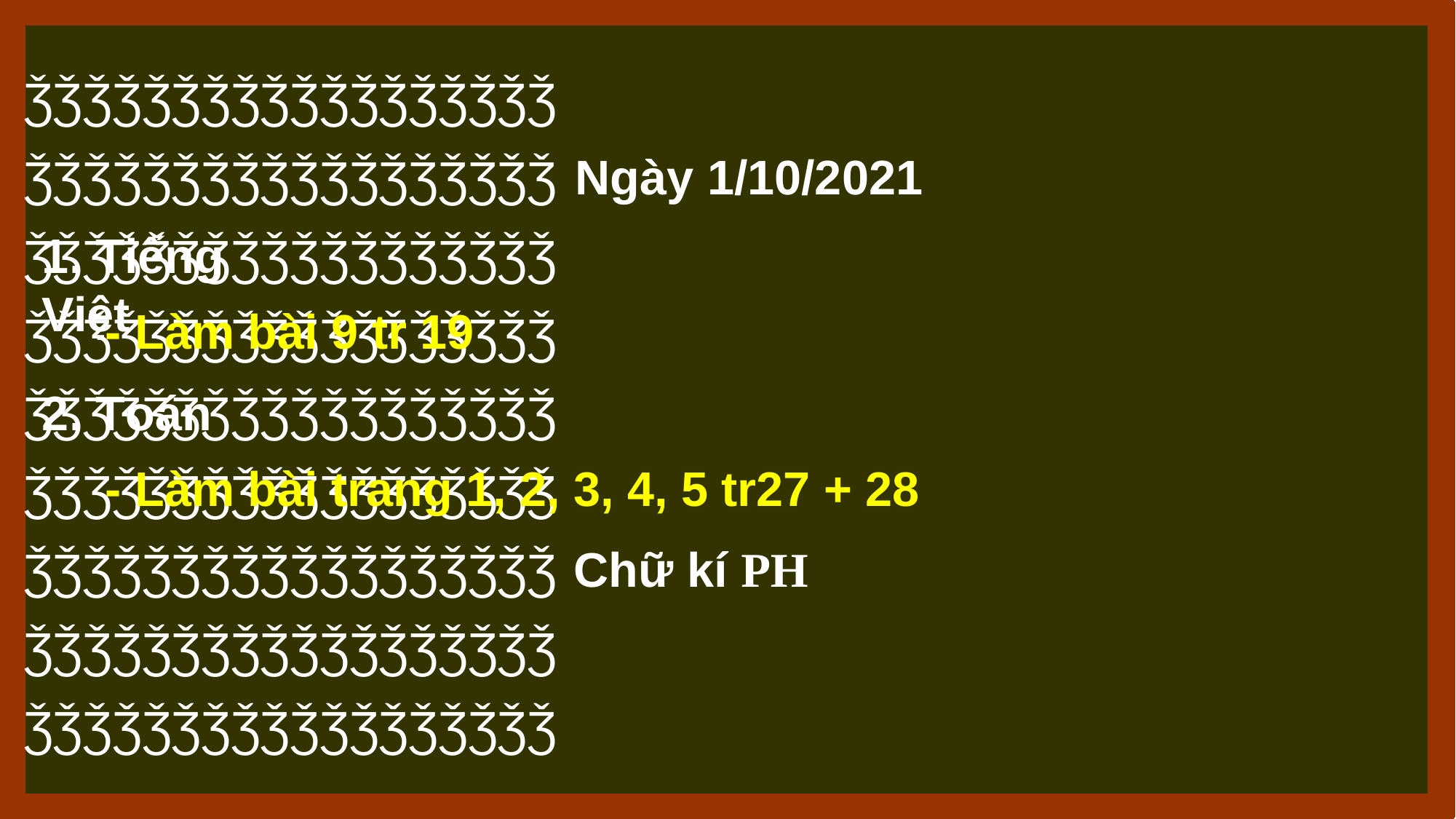

ǮǮǮǮǮǮǮǮǮǮǮǮǮǮǮǮǮǮ
ǮǮǮǮǮǮǮǮǮǮǮǮǮǮǮǮǮǮ
ǮǮǮǮǮǮǮǮǮǮǮǮǮǮǮǮǮǮ
ǮǮǮǮǮǮǮǮǮǮǮǮǮǮǮǮǮǮ
ǮǮǮǮǮǮǮǮǮǮǮǮǮǮǮǮǮǮ
ǮǮǮǮǮǮǮǮǮǮǮǮǮǮǮǮǮǮ
ǮǮǮǮǮǮǮǮǮǮǮǮǮǮǮǮǮǮ
ǮǮǮǮǮǮǮǮǮǮǮǮǮǮǮǮǮǮ
ǮǮǮǮǮǮǮǮǮǮǮǮǮǮǮǮǮǮ
Ngày 1/10/2021
1. Tiếng Việt
- Làm bài 9 tr 19
2. Toán
- Làm bài trang 1, 2, 3, 4, 5 tr27 + 28
Chữ kí PH